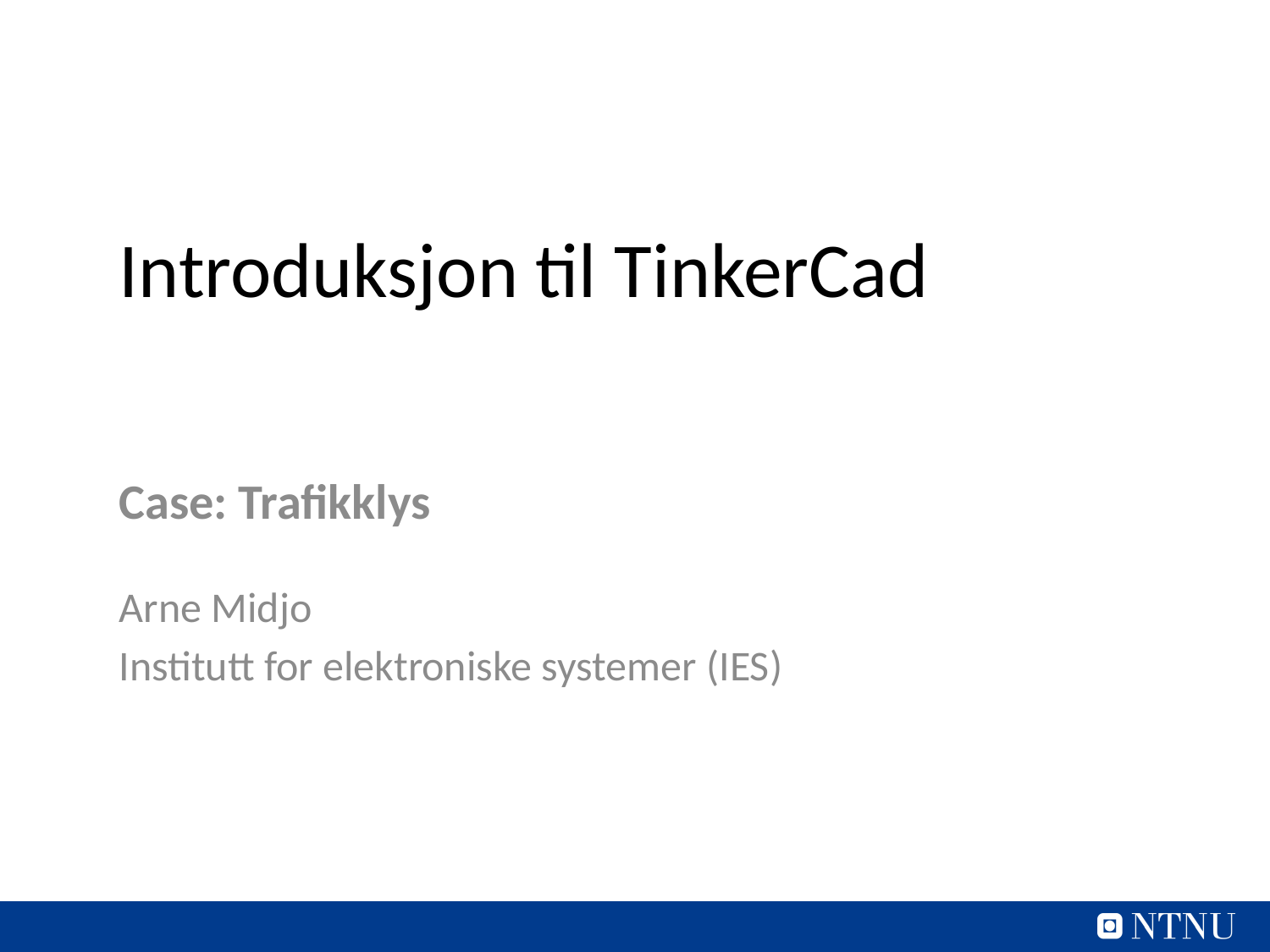

# Introduksjon til TinkerCad
Case: Trafikklys
Arne Midjo
Institutt for elektroniske systemer (IES)